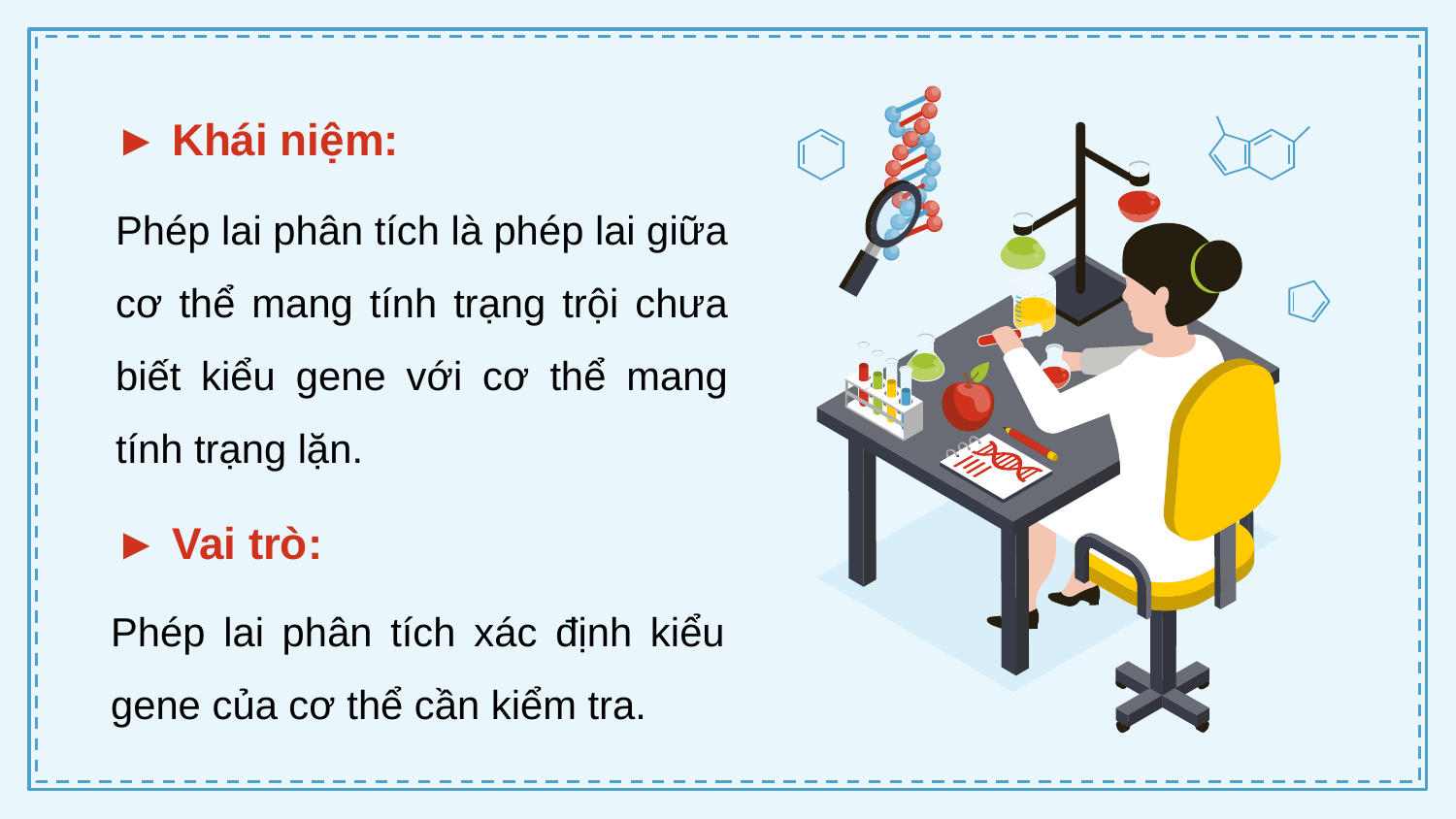

► Khái niệm:
Phép lai phân tích là phép lai giữa cơ thể mang tính trạng trội chưa biết kiểu gene với cơ thể mang tính trạng lặn.

► Vai trò:
Phép lai phân tích xác định kiểu gene của cơ thể cần kiểm tra.